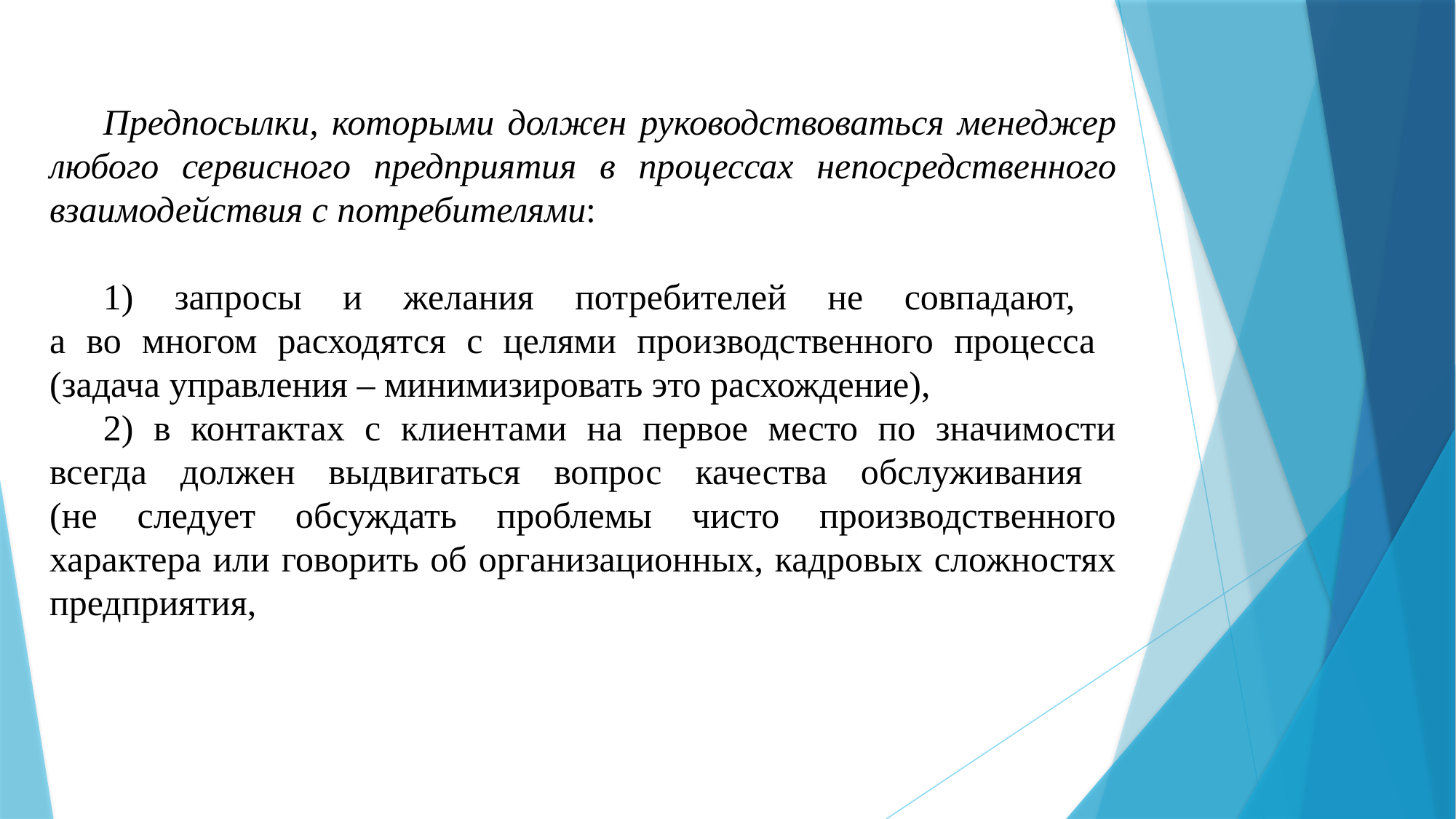

Предпосылки, которыми должен руководствоваться менеджер любого сервисного предприятия в процессах непосредственного взаимодействия с потребителями:

1) запросы и желания потребителей не совпадают,
а во многом расходятся с целями производственного процесса
(задача управления – минимизировать это расхождение),
2) в контактах с клиентами на первое место по значимости всегда должен выдвигаться вопрос качества обслуживания
(не следует обсуждать проблемы чисто производственного характера или говорить об организационных, кадровых сложностях предприятия,